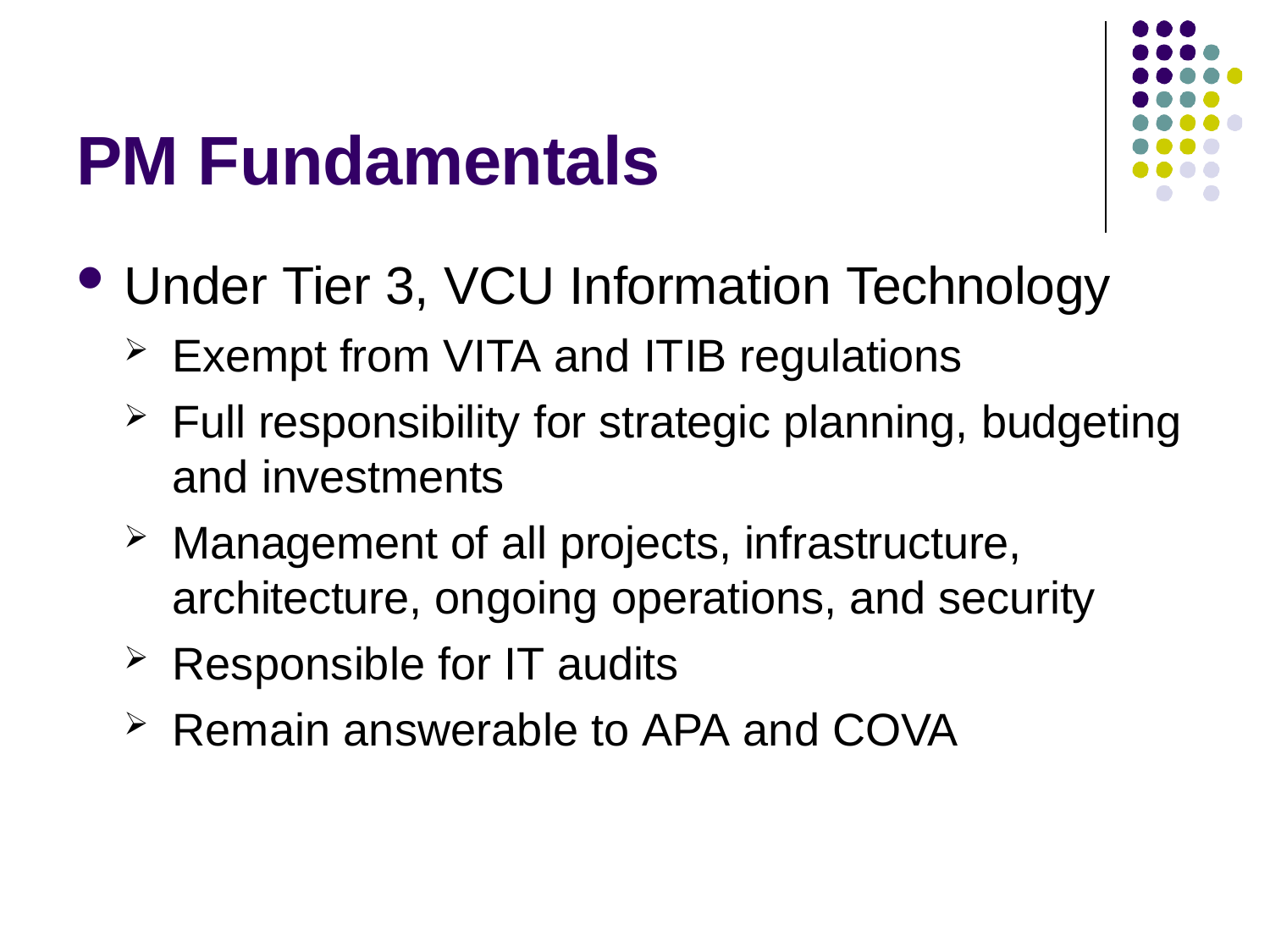

# PM Fundamentals
Under Tier 3, VCU Information Technology
Exempt from VITA and ITIB regulations
Full responsibility for strategic planning, budgeting and investments
Management of all projects, infrastructure, architecture, ongoing operations, and security
Responsible for IT audits
Remain answerable to APA and COVA